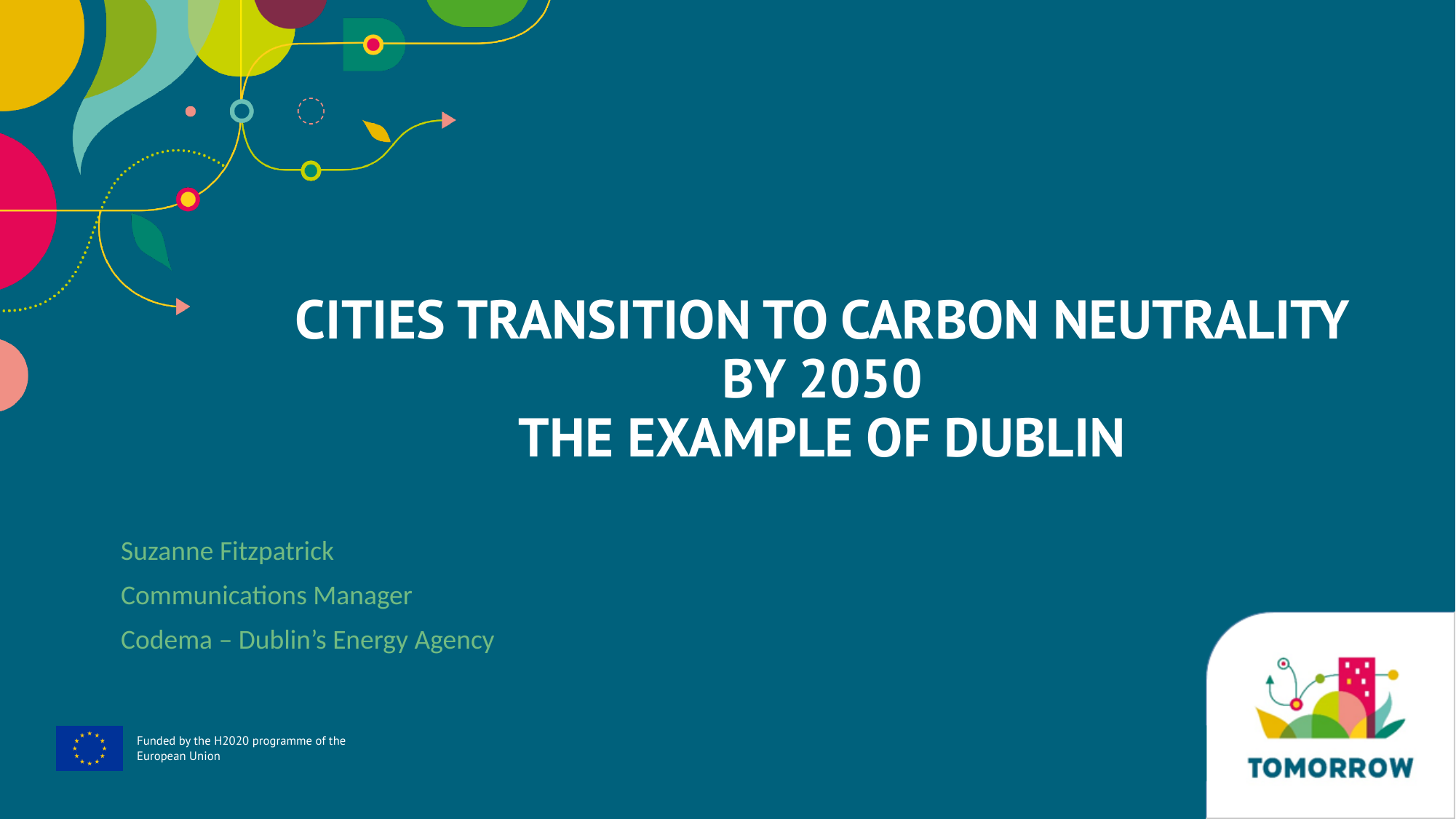

# CITIES TRANSITION TO CARBON NEUTRALITY BY 2050 THE EXAMPLE OF DUBLIN
Suzanne Fitzpatrick
Communications Manager
Codema – Dublin’s Energy Agency